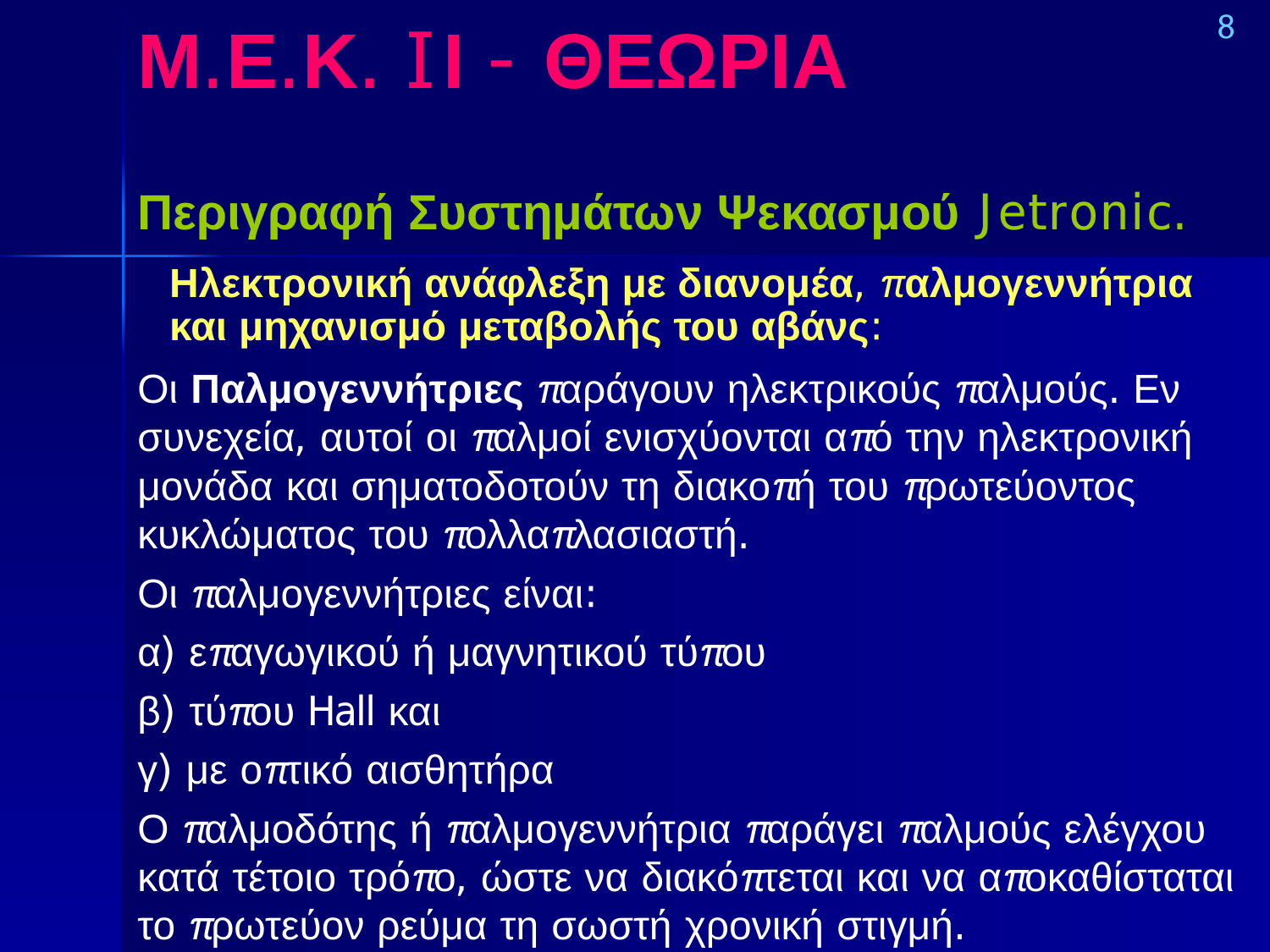

# Μ.Ε.Κ. IΙ - ΘΕΩΡΙΑ
8
Περιγραφή Συστημάτων Ψεκασμού Jetronic.
Ηλεκτρονική ανάφλεξη με διανομέα, παλμογεννήτρια και μηχανισμό μεταβολής του αβάνς:
Οι Παλμογεννήτριες παράγουν ηλεκτρικούς παλμούς. Εν συνεχεία, αυτοί οι παλμοί ενισχύονται από την ηλεκτρονική μονάδα και σηματοδοτούν τη διακοπή του πρωτεύοντος κυκλώματος του πολλαπλασιαστή.
Οι παλμογεννήτριες είναι:
α) επαγωγικού ή μαγνητικού τύπου
β) τύπου Hall και
γ) με οπτικό αισθητήρα
Ο παλμοδότης ή παλμογεννήτρια παράγει παλμούς ελέγχου κατά τέτοιο τρόπο, ώστε να διακόπτεται και να αποκαθίσταται το πρωτεύον ρεύμα τη σωστή χρονική στιγμή.